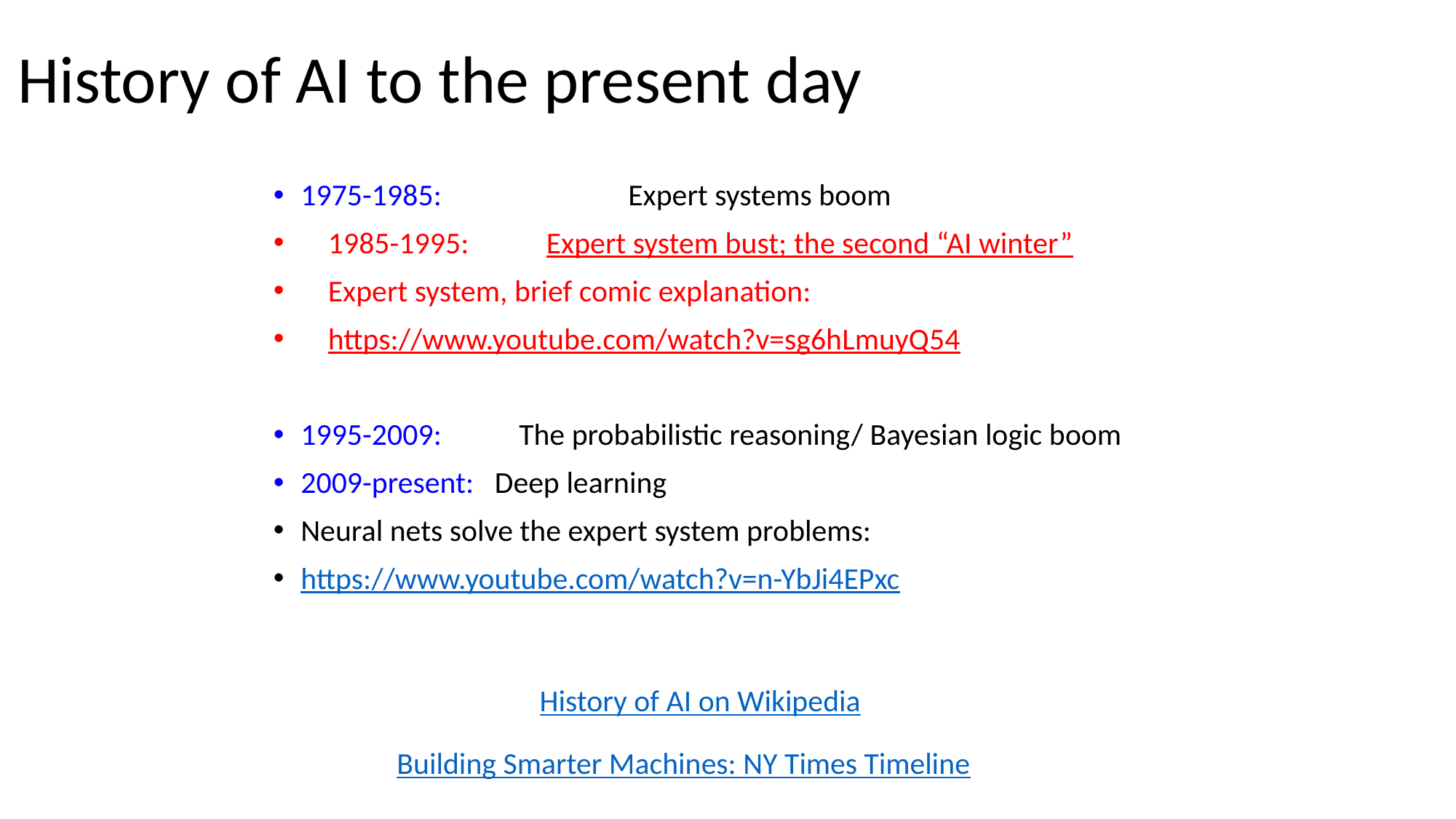

# History of AI to the present day
1975-1985:		Expert systems boom
1985-1995: 	Expert system bust; the second “AI winter”
Expert system, brief comic explanation:
https://www.youtube.com/watch?v=sg6hLmuyQ54

1995-2009:	The probabilistic reasoning/ Bayesian logic boom
2009-present:   Deep learning
Neural nets solve the expert system problems:
https://www.youtube.com/watch?v=n-YbJi4EPxc
History of AI on Wikipedia
Building Smarter Machines: NY Times Timeline